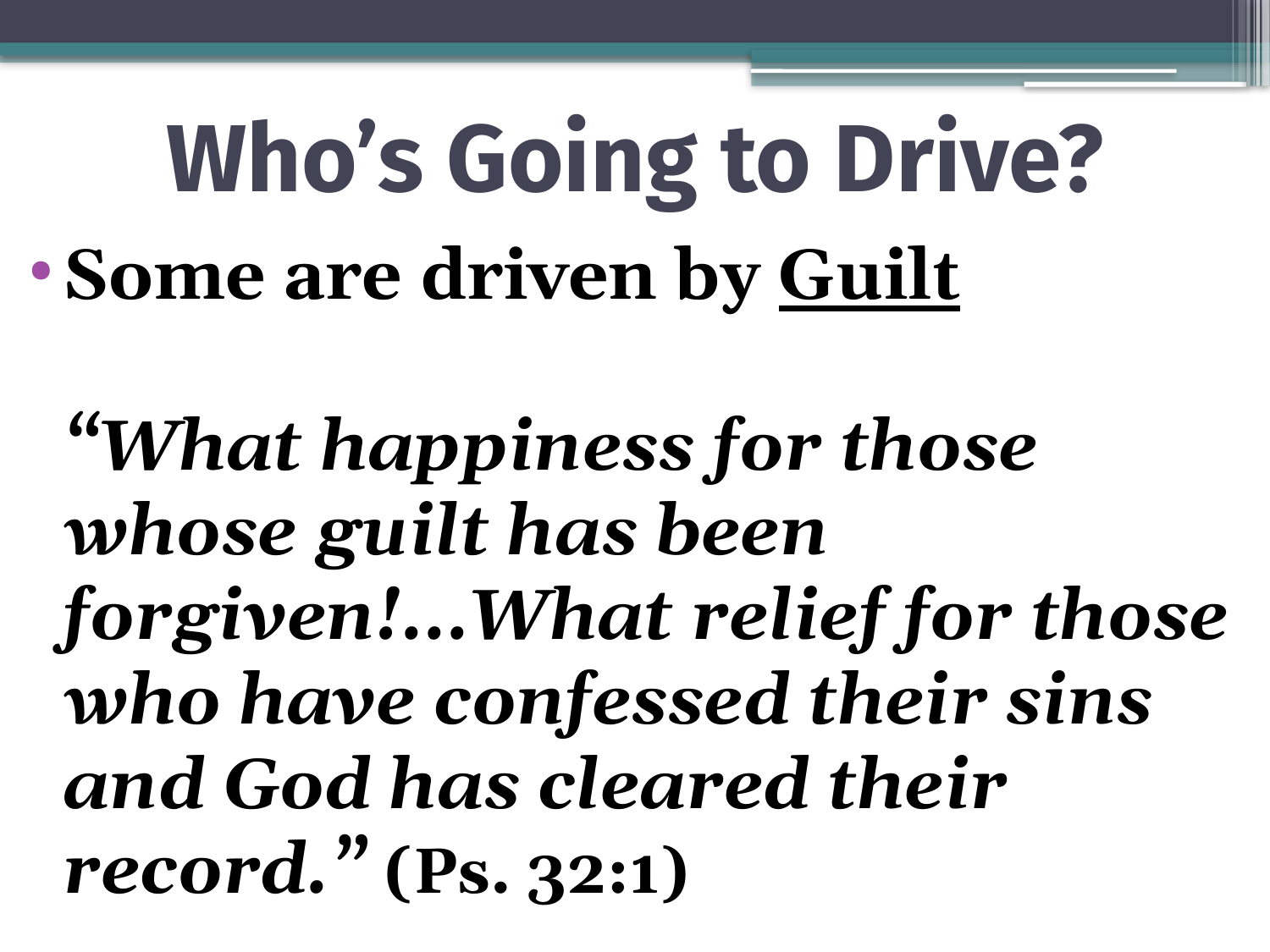

# Who’s Going to Drive?
Some are driven by Guilt

	“What happiness for those whose guilt has been forgiven!...What relief for those who have confessed their sins and God has cleared their record.” (Ps. 32:1)